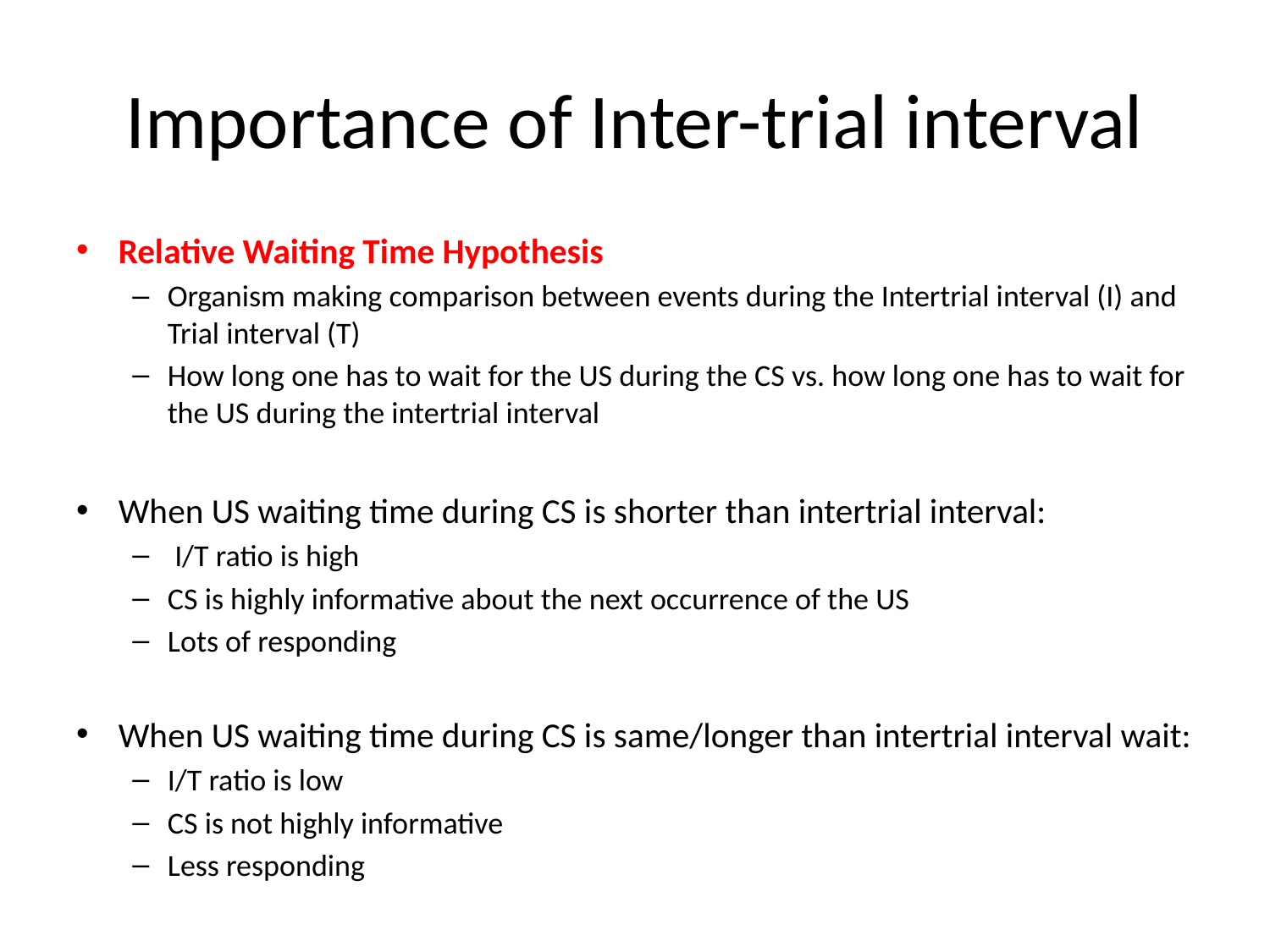

# Importance of Inter-trial interval
Relative Waiting Time Hypothesis
Organism making comparison between events during the Intertrial interval (I) and Trial interval (T)
How long one has to wait for the US during the CS vs. how long one has to wait for the US during the intertrial interval

When US waiting time during CS is shorter than intertrial interval:
 I/T ratio is high
CS is highly informative about the next occurrence of the US
Lots of responding

When US waiting time during CS is same/longer than intertrial interval wait:
I/T ratio is low
CS is not highly informative
Less responding